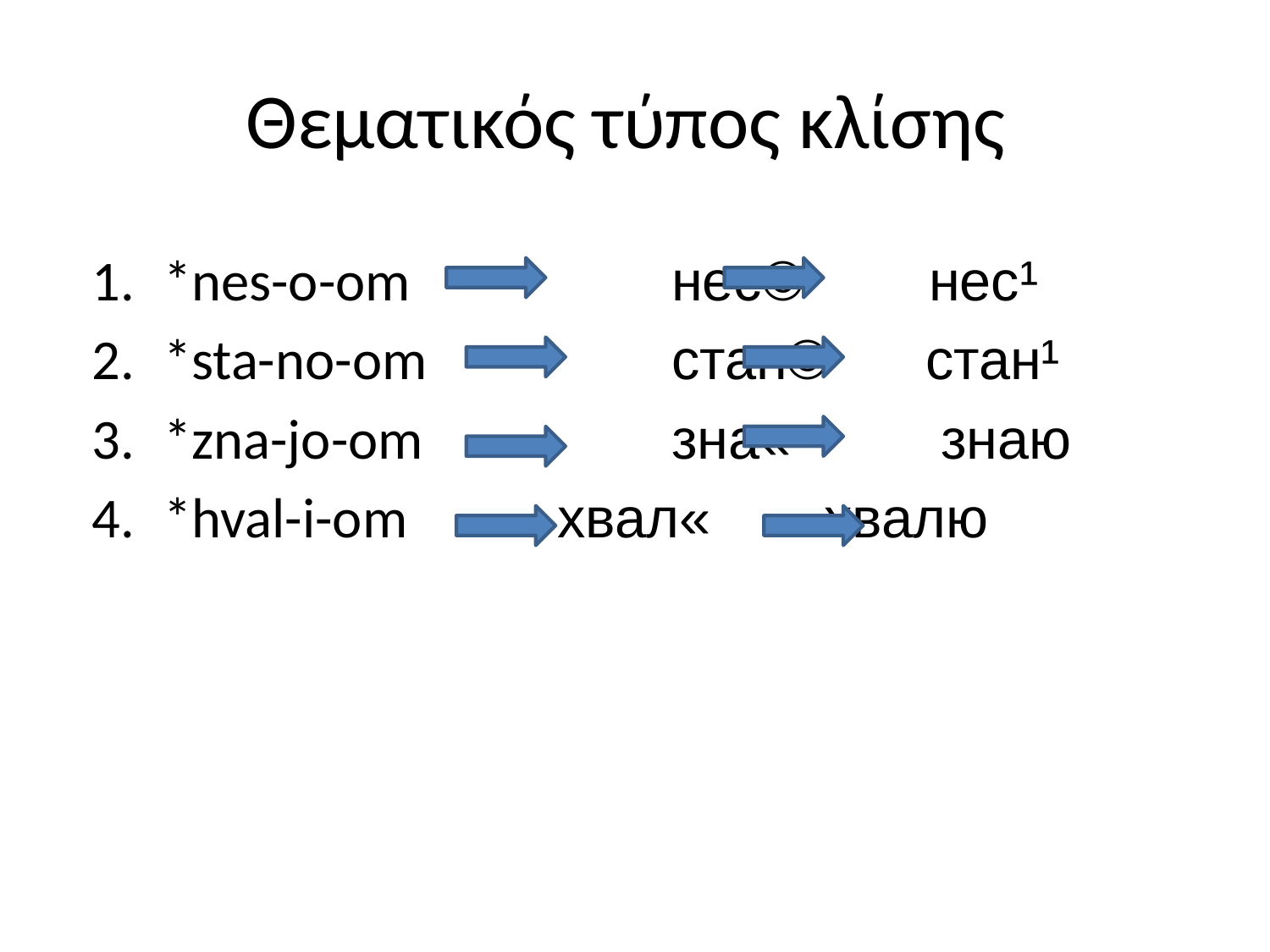

# Θεματικός τύπος κλίσης
*nes-o-om 		нес©        нес¹
*sta-no-om  		стан©	стан¹
*zna-jo-om 		зна«		 знаю
*hval-i-om		 хвал«	  хвалю